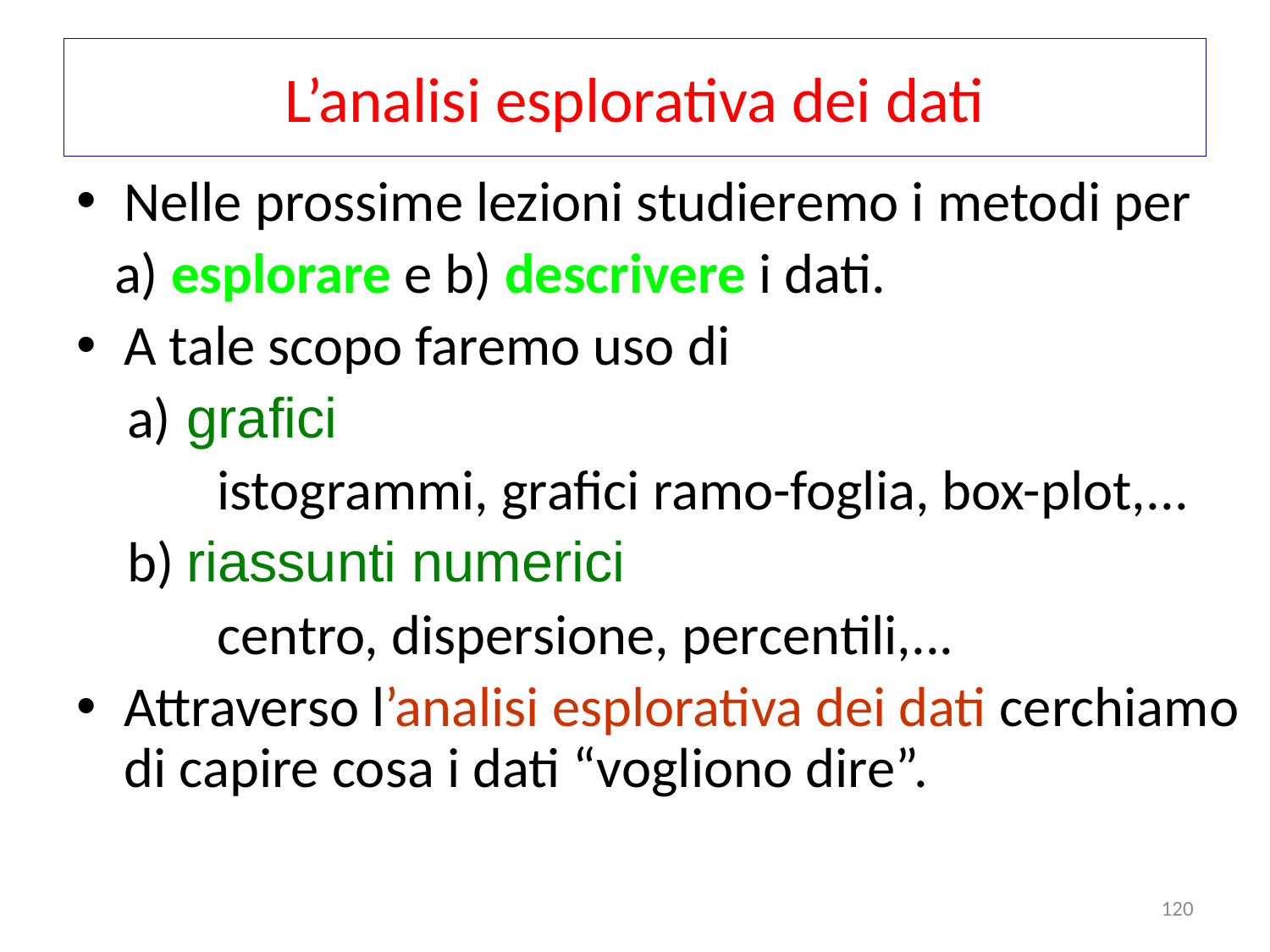

# L’analisi esplorativa dei dati
Nelle prossime lezioni studieremo i metodi per
   a) esplorare e b) descrivere i dati.
A tale scopo faremo uso di
    a) grafici
         istogrammi, grafici ramo-foglia, box-plot,...
    b) riassunti numerici
         centro, dispersione, percentili,...
Attraverso l’analisi esplorativa dei dati cerchiamo di capire cosa i dati “vogliono dire”.

120